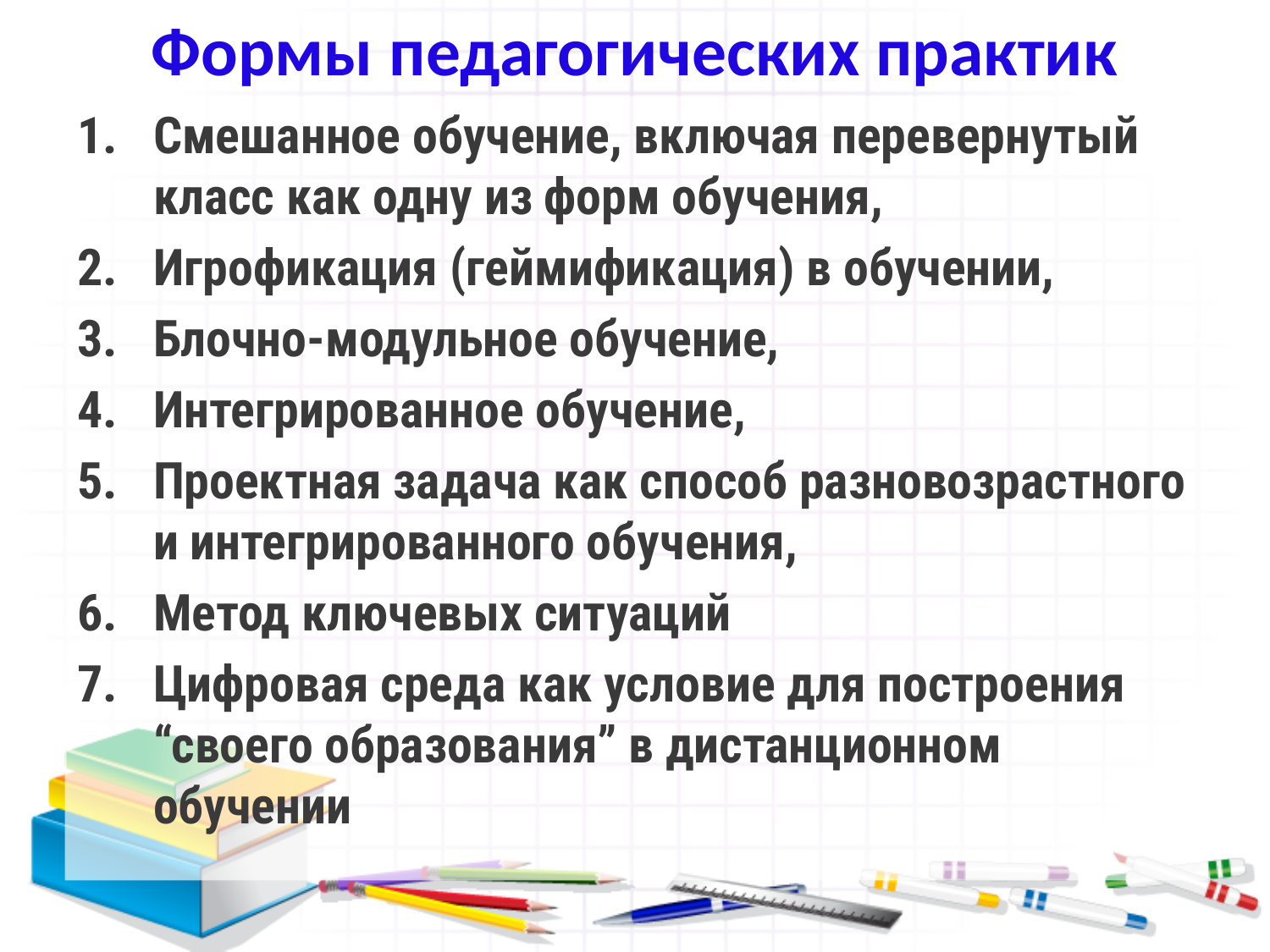

# Формы педагогических практик
Смешанное обучение, включая перевернутый класс как одну из форм обучения,
Игрофикация (геймификация) в обучении,
Блочно-модульное обучение,
Интегрированное обучение,
Проектная задача как способ разновозрастного и интегрированного обучения,
Метод ключевых ситуаций
Цифровая среда как условие для построения “своего образования” в дистанционном обучении